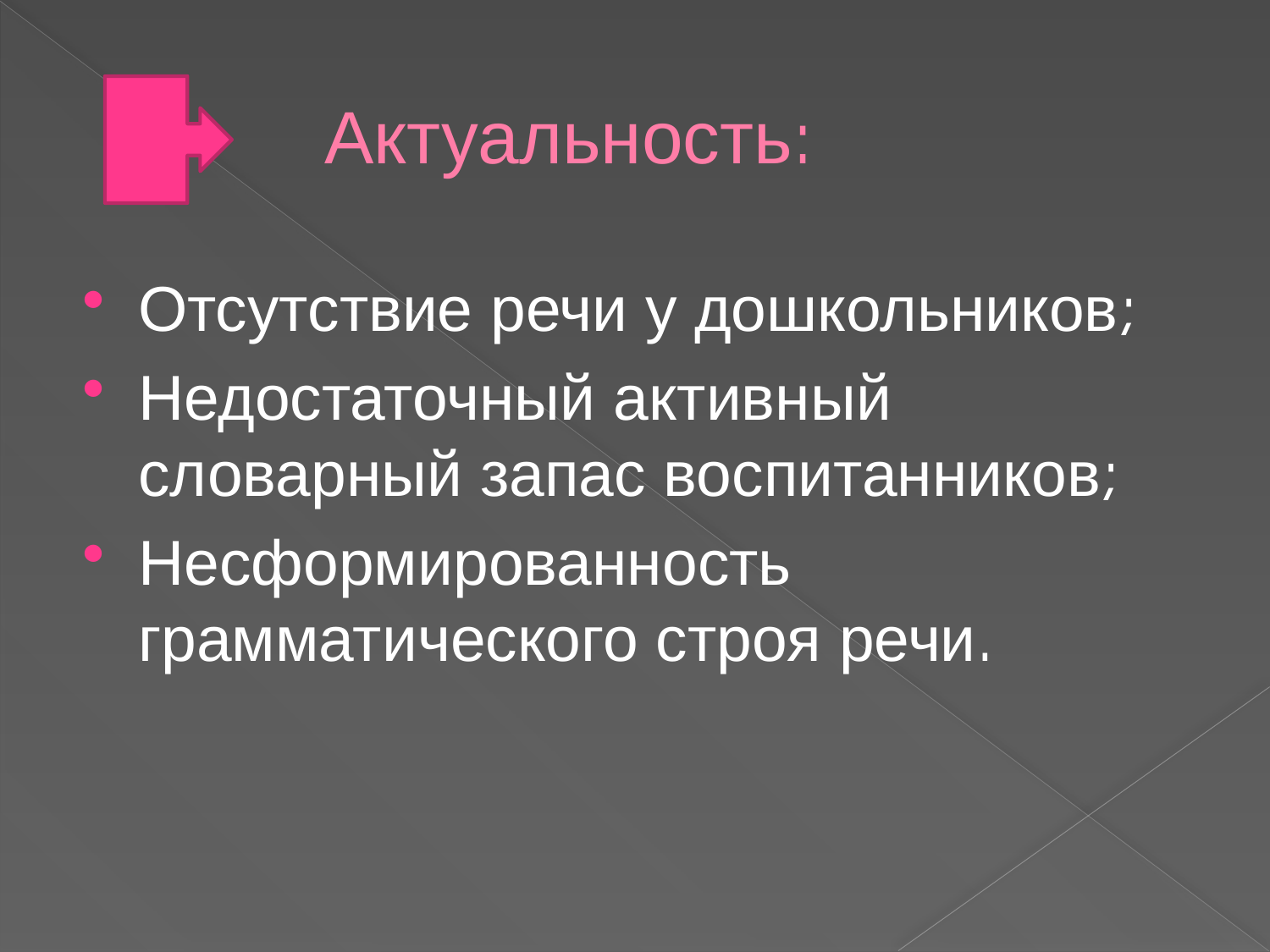

# Актуальность:

Отсутствие речи у дошкольников;
Недостаточный активный словарный запас воспитанников;
Несформированность грамматического строя речи.